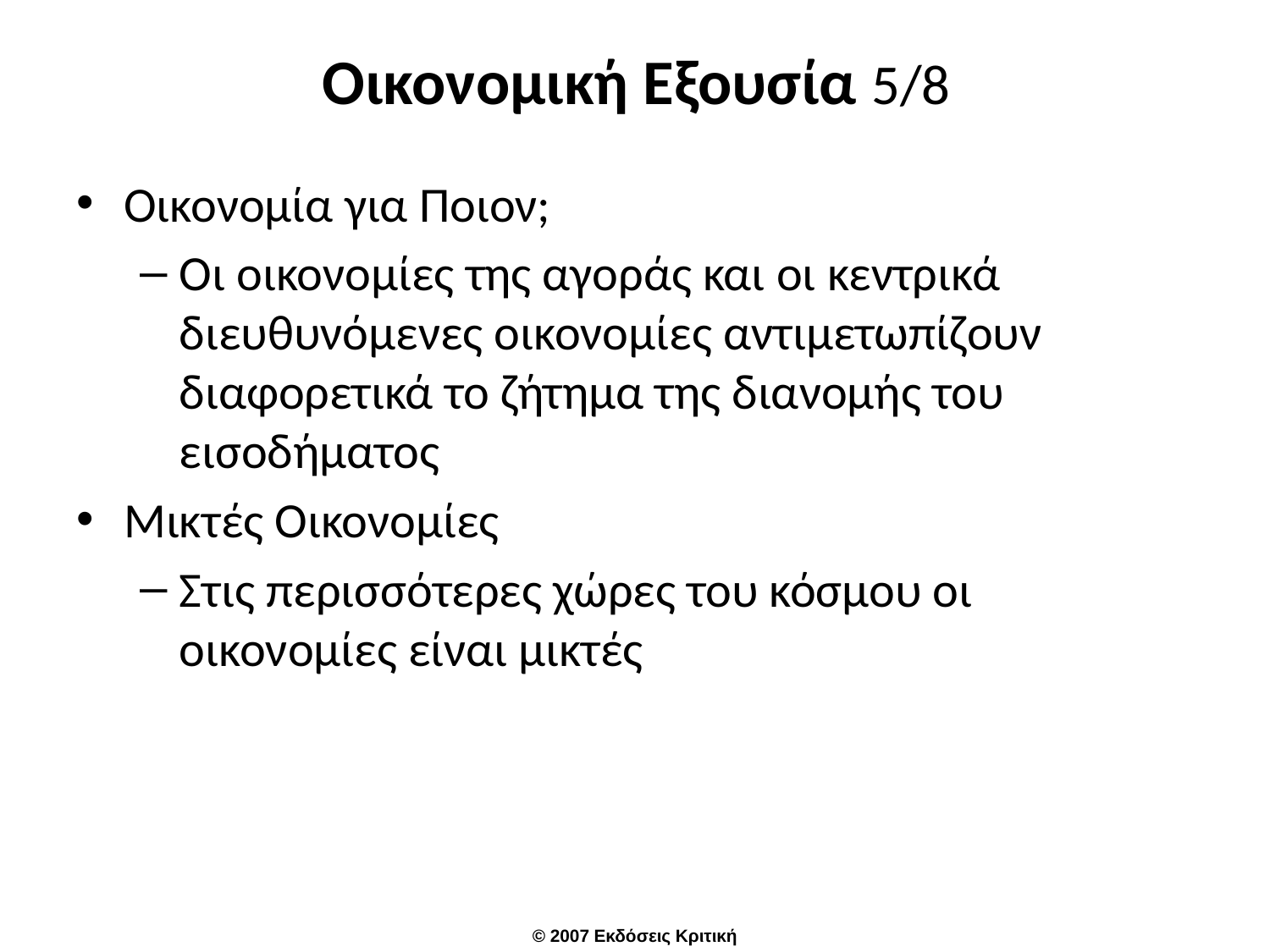

# Οικονομική Εξουσία 5/8
Οικονομία για Ποιον;
Οι οικονομίες της αγοράς και οι κεντρικά διευθυνόμενες οικονομίες αντιμετωπίζουν διαφορετικά το ζήτημα της διανομής του εισοδήματος
Μικτές Οικονομίες
Στις περισσότερες χώρες του κόσμου οι οικονομίες είναι μικτές